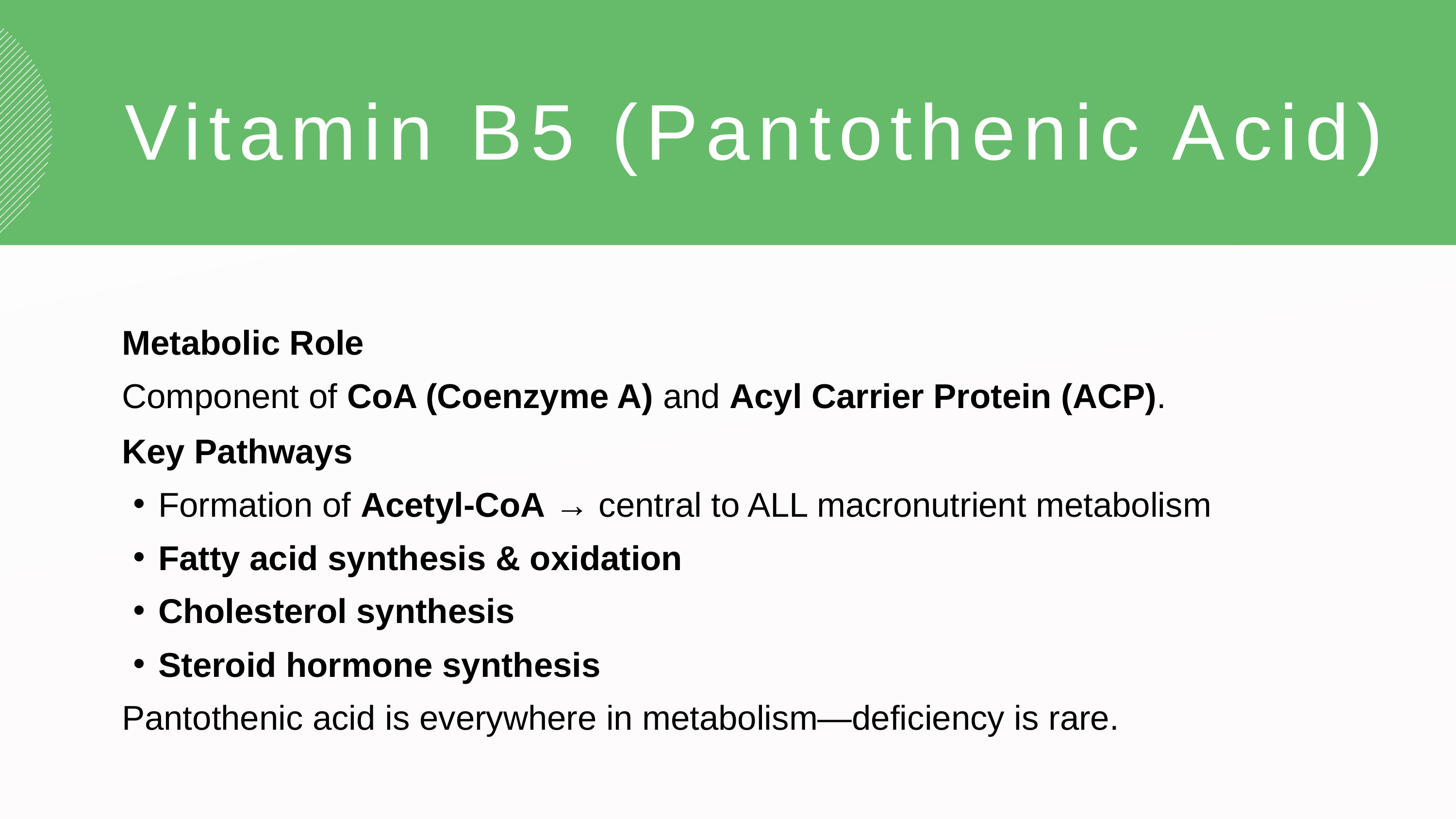

Vitamin B5 (Pantothenic Acid)
Metabolic Role
Component of CoA (Coenzyme A) and Acyl Carrier Protein (ACP).
Key Pathways
Formation of Acetyl-CoA → central to ALL macronutrient metabolism
Fatty acid synthesis & oxidation
Cholesterol synthesis
Steroid hormone synthesis
Pantothenic acid is everywhere in metabolism—deficiency is rare.
31